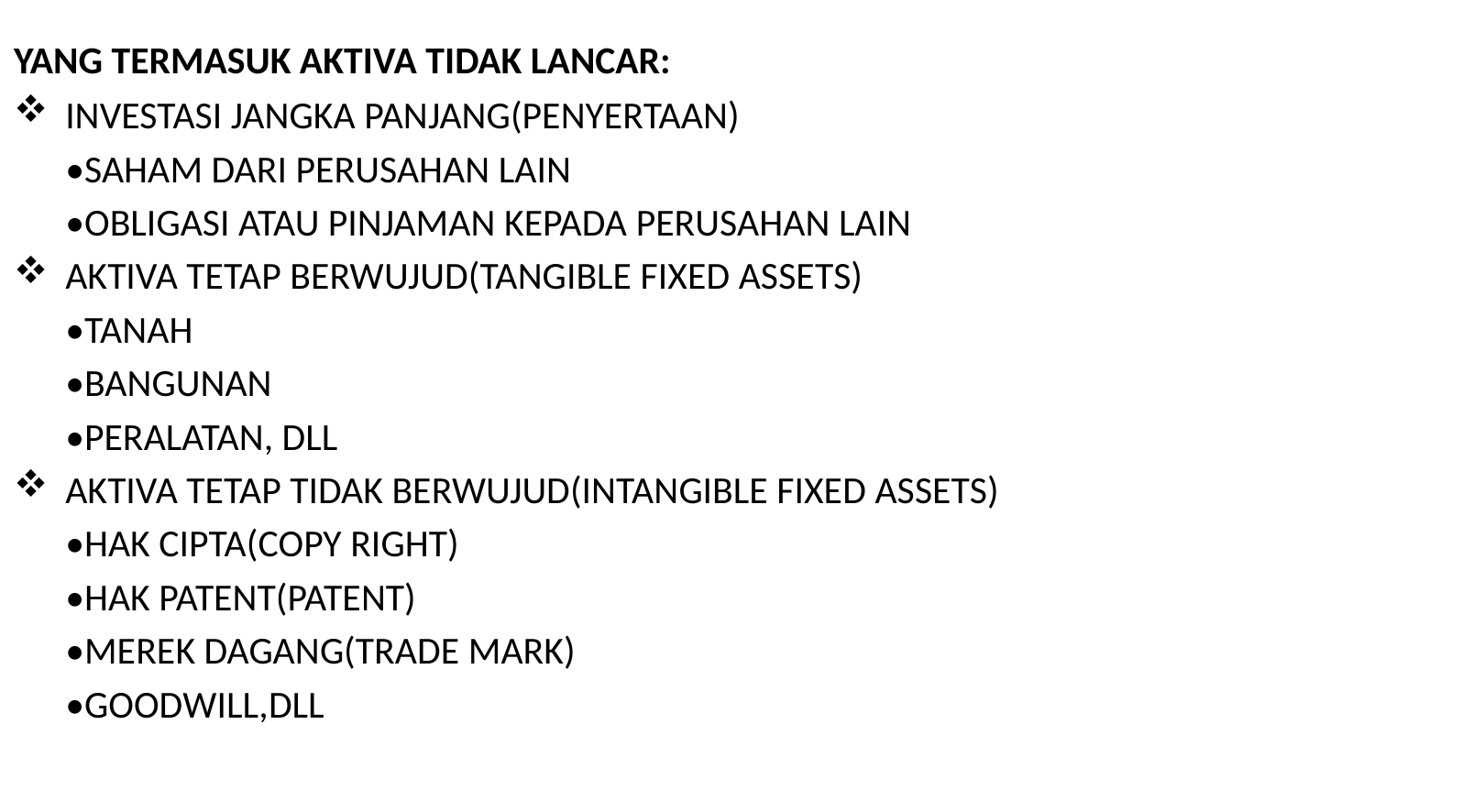

# YANG TERMASUK AKTIVA TIDAK LANCAR:
INVESTASI JANGKA PANJANG(PENYERTAAN)
	•SAHAM DARI PERUSAHAN LAIN
	•OBLIGASI ATAU PINJAMAN KEPADA PERUSAHAN LAIN
AKTIVA TETAP BERWUJUD(TANGIBLE FIXED ASSETS)
	•TANAH
	•BANGUNAN
	•PERALATAN, DLL
AKTIVA TETAP TIDAK BERWUJUD(INTANGIBLE FIXED ASSETS)
	•HAK CIPTA(COPY RIGHT)
	•HAK PATENT(PATENT)
	•MEREK DAGANG(TRADE MARK)
	•GOODWILL,DLL